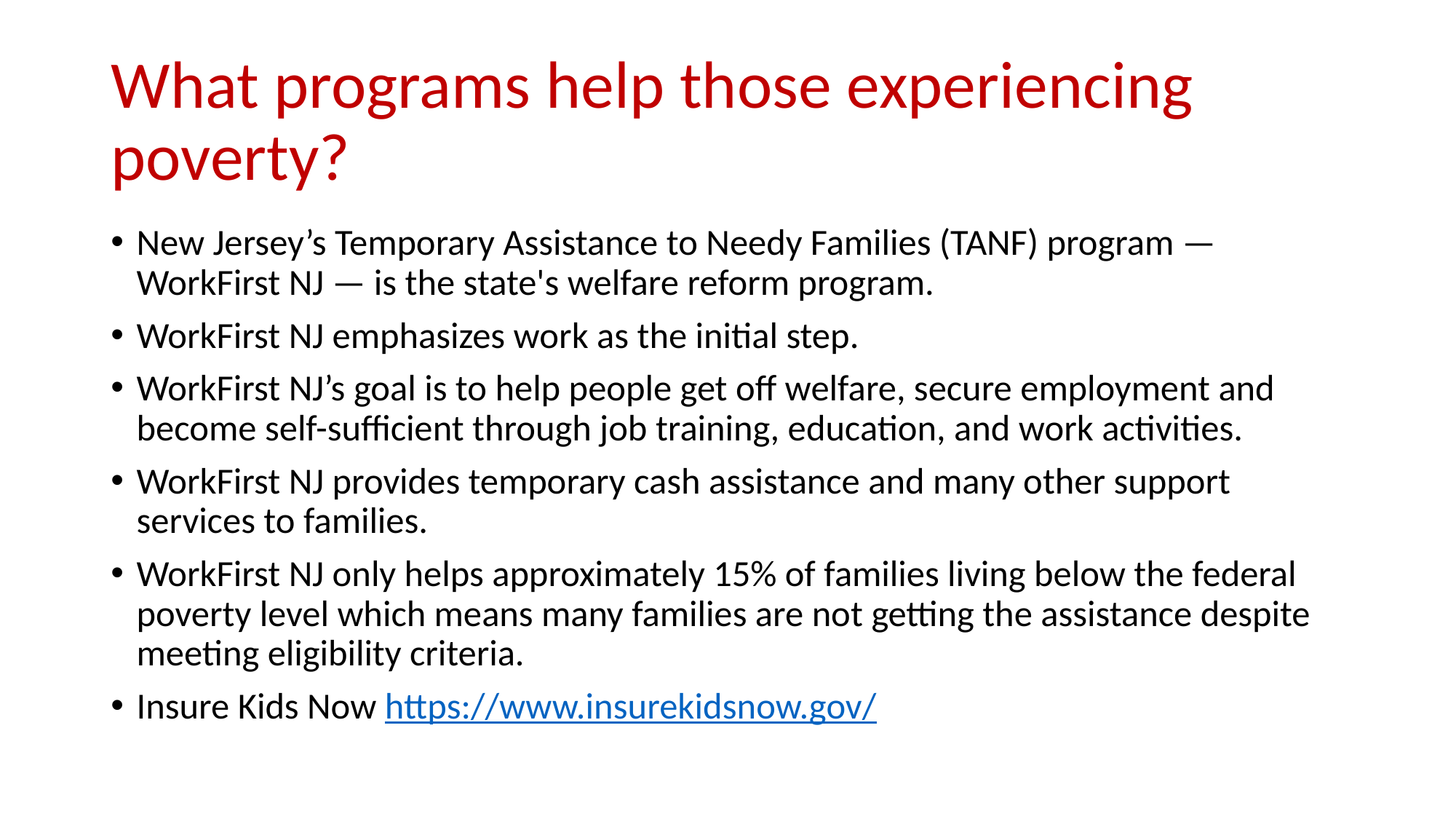

# What programs help those experiencing poverty?
New Jersey’s Temporary Assistance to Needy Families (TANF) program — WorkFirst NJ — is the state's welfare reform program.
WorkFirst NJ emphasizes work as the initial step.
WorkFirst NJ’s goal is to help people get off welfare, secure employment and become self-sufficient through job training, education, and work activities.
WorkFirst NJ provides temporary cash assistance and many other support services to families.
WorkFirst NJ only helps approximately 15% of families living below the federal poverty level which means many families are not getting the assistance despite meeting eligibility criteria.
Insure Kids Now https://www.insurekidsnow.gov/